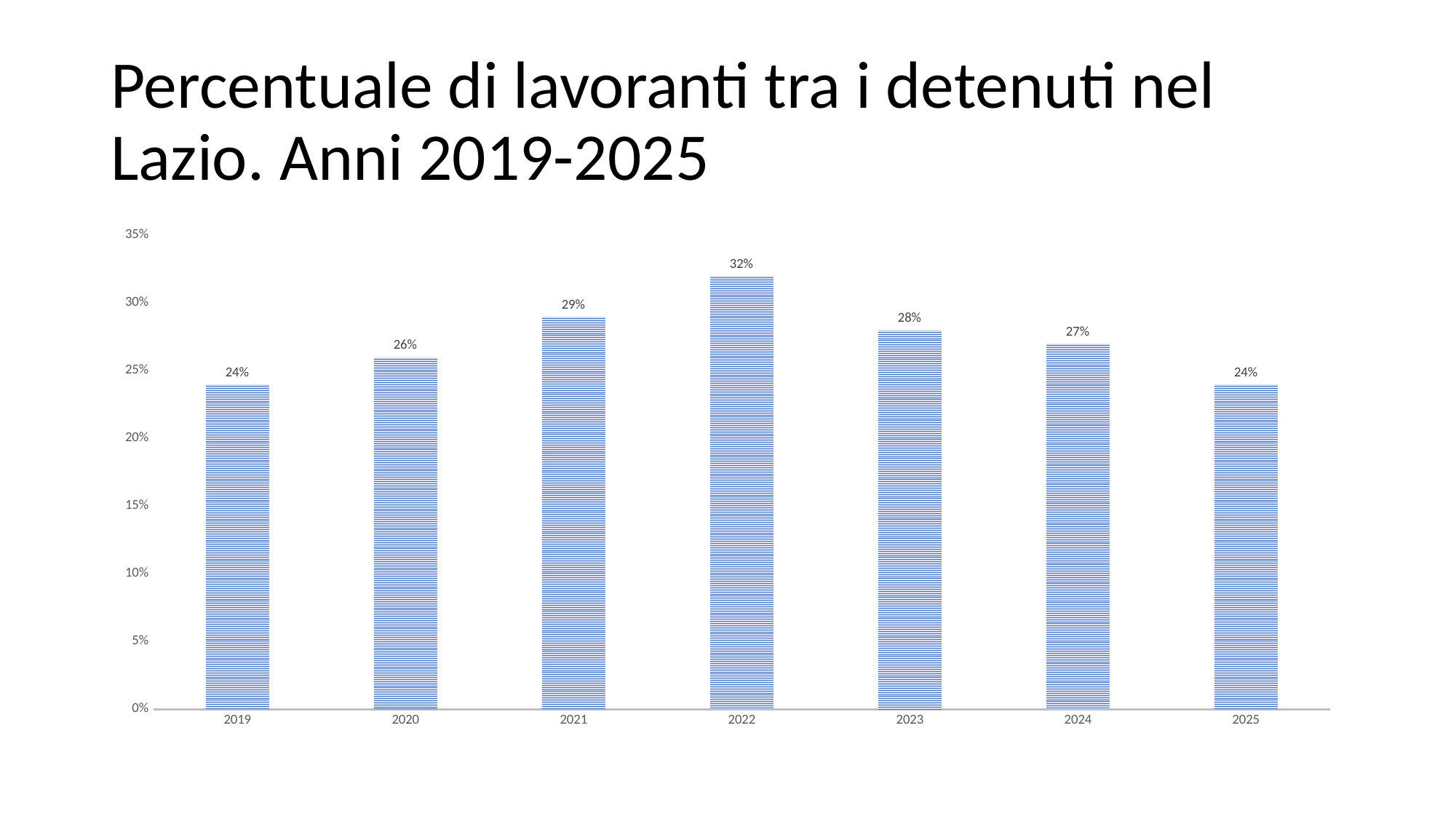

# Percentuale di lavoranti tra i detenuti nel Lazio. Anni 2019-2025

### Chart

| Category | % Detenuti lavoranti su totale detenuti |
|---|---|
| 2019 | 0.24 |
| 2020 | 0.26 |
| 2021 | 0.29 |
| 2022 | 0.32 |
| 2023 | 0.28 |
| 2024 | 0.27 |
| 2025 | 0.24 |